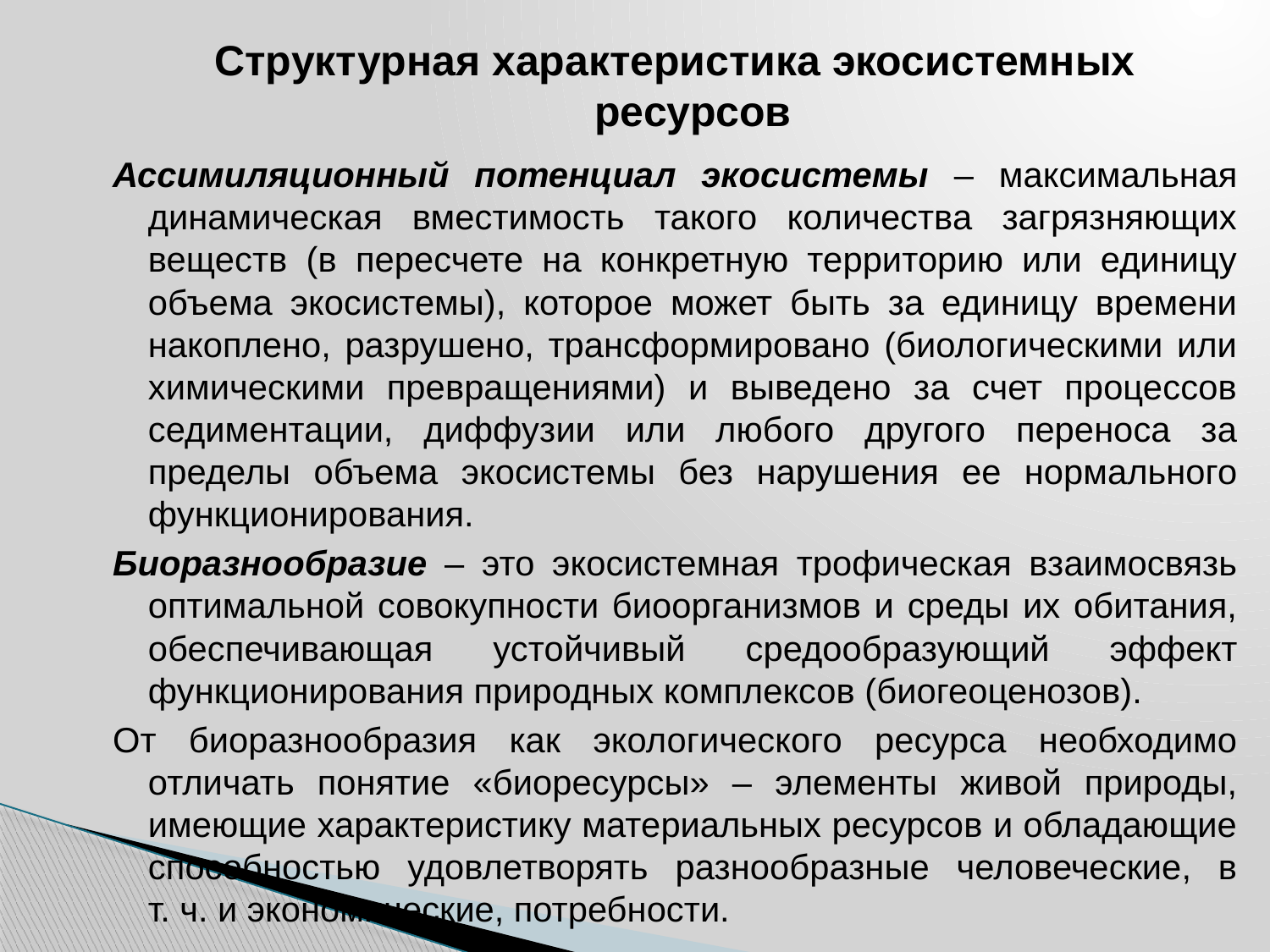

Структурная характеристика экосистемных ресурсов
Ассимиляционный потенциал экосистемы – максимальная динамическая вместимость такого количества загрязняющих веществ (в пересчете на конкретную территорию или единицу объема экосистемы), которое может быть за единицу времени накоплено, разрушено, трансформировано (биологическими или химическими превращениями) и выведено за счет процессов седиментации, диффузии или любого другого переноса за пределы объема экосистемы без нарушения ее нормального функционирования.
Биоразнообразие – это экосистемная трофическая взаимосвязь оптимальной совокупности биоорганизмов и среды их обитания, обеспечивающая устойчивый средообразующий эффект функционирования природных комплексов (биогеоценозов).
От биоразнообразия как экологического ресурса необходимо отличать понятие «биоресурсы» – элементы живой природы, имеющие характеристику материальных ресурсов и обладающие способностью удовлетворять разнообразные человеческие, в т. ч. и экономические, потребности.